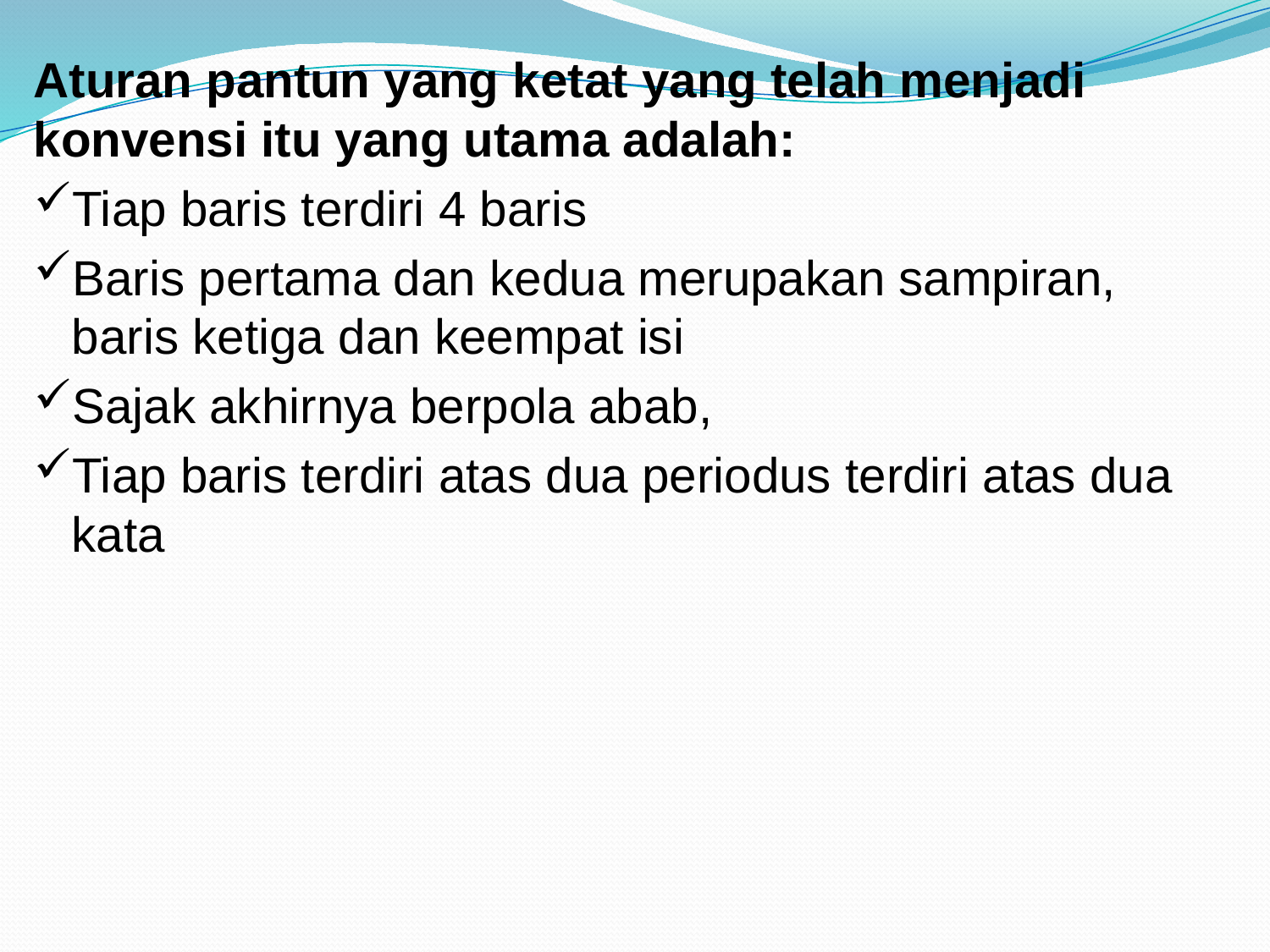

Aturan pantun yang ketat yang telah menjadi konvensi itu yang utama adalah:
Tiap baris terdiri 4 baris
Baris pertama dan kedua merupakan sampiran, baris ketiga dan keempat isi
Sajak akhirnya berpola abab,
Tiap baris terdiri atas dua periodus terdiri atas dua kata